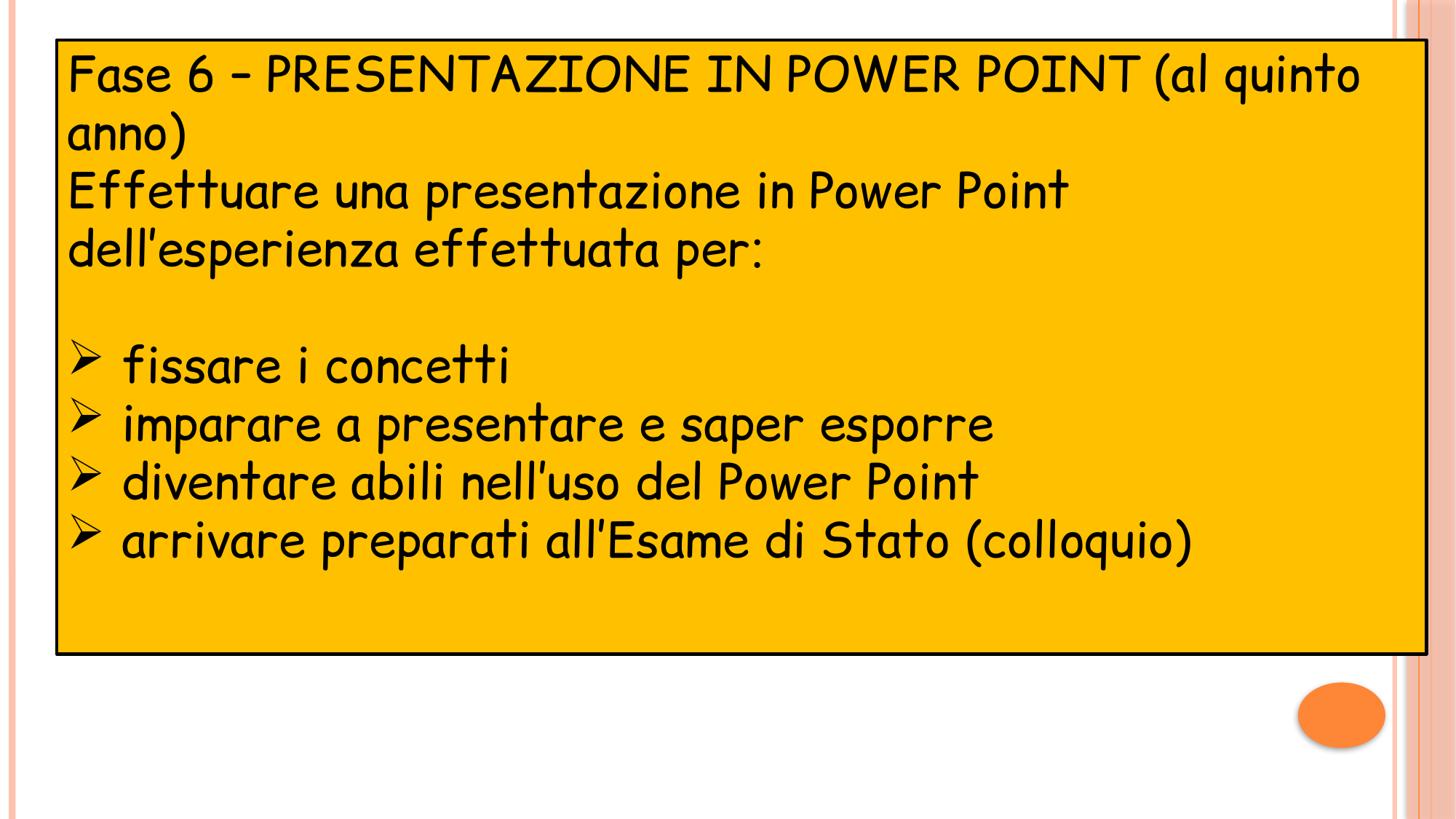

Fase 6 – PRESENTAZIONE IN POWER POINT (al quinto anno)
Effettuare una presentazione in Power Point
dell’esperienza effettuata per:
fissare i concetti
imparare a presentare e saper esporre
diventare abili nell’uso del Power Point
arrivare preparati all’Esame di Stato (colloquio)